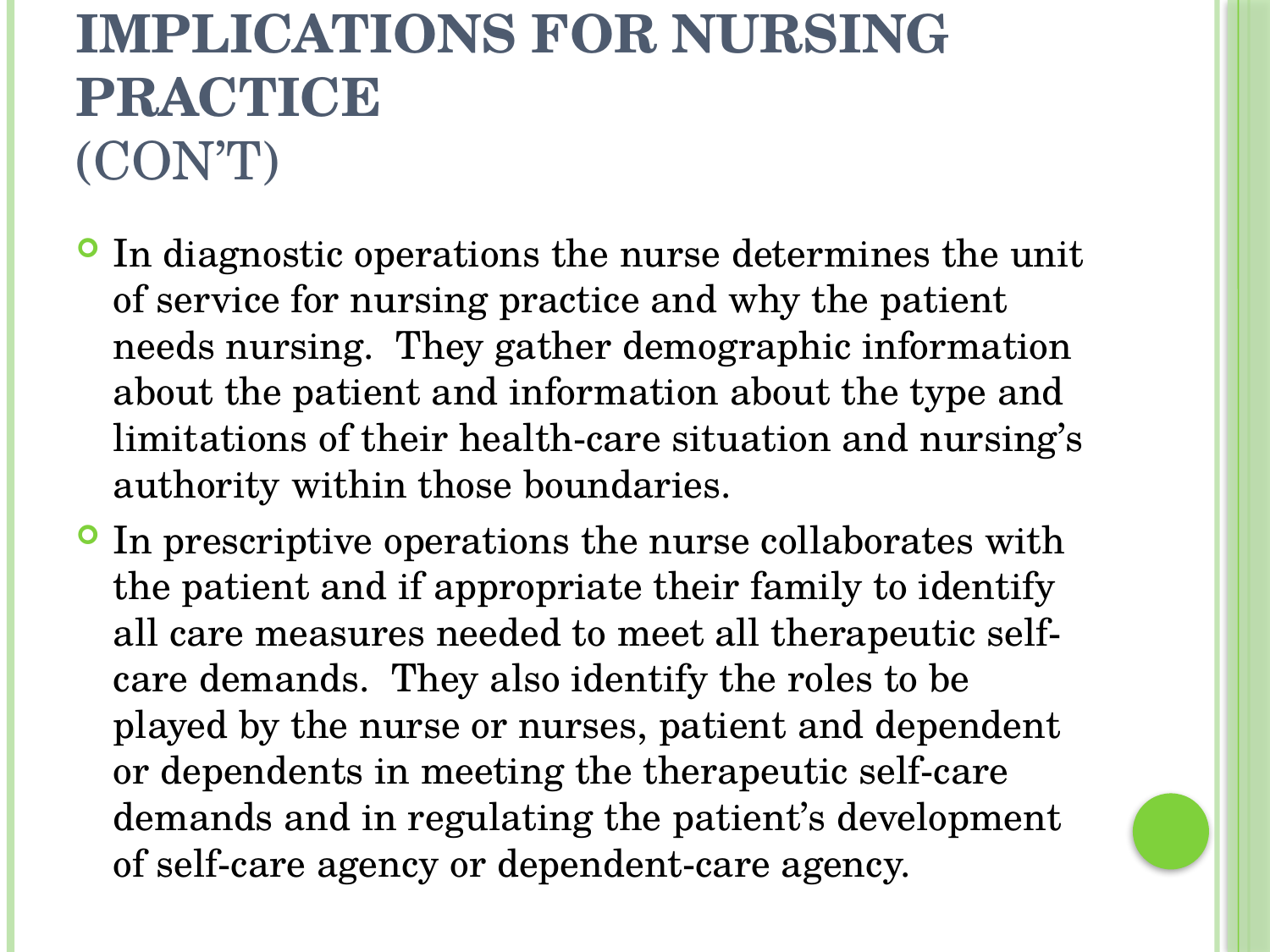

# Implications for Nursing Practice (con’t)
In diagnostic operations the nurse determines the unit of service for nursing practice and why the patient needs nursing.  They gather demographic information about the patient and information about the type and limitations of their health-care situation and nursing’s authority within those boundaries.
In prescriptive operations the nurse collaborates with the patient and if appropriate their family to identify all care measures needed to meet all therapeutic self-care demands.  They also identify the roles to be played by the nurse or nurses, patient and dependent or dependents in meeting the therapeutic self-care demands and in regulating the patient’s development of self-care agency or dependent-care agency.